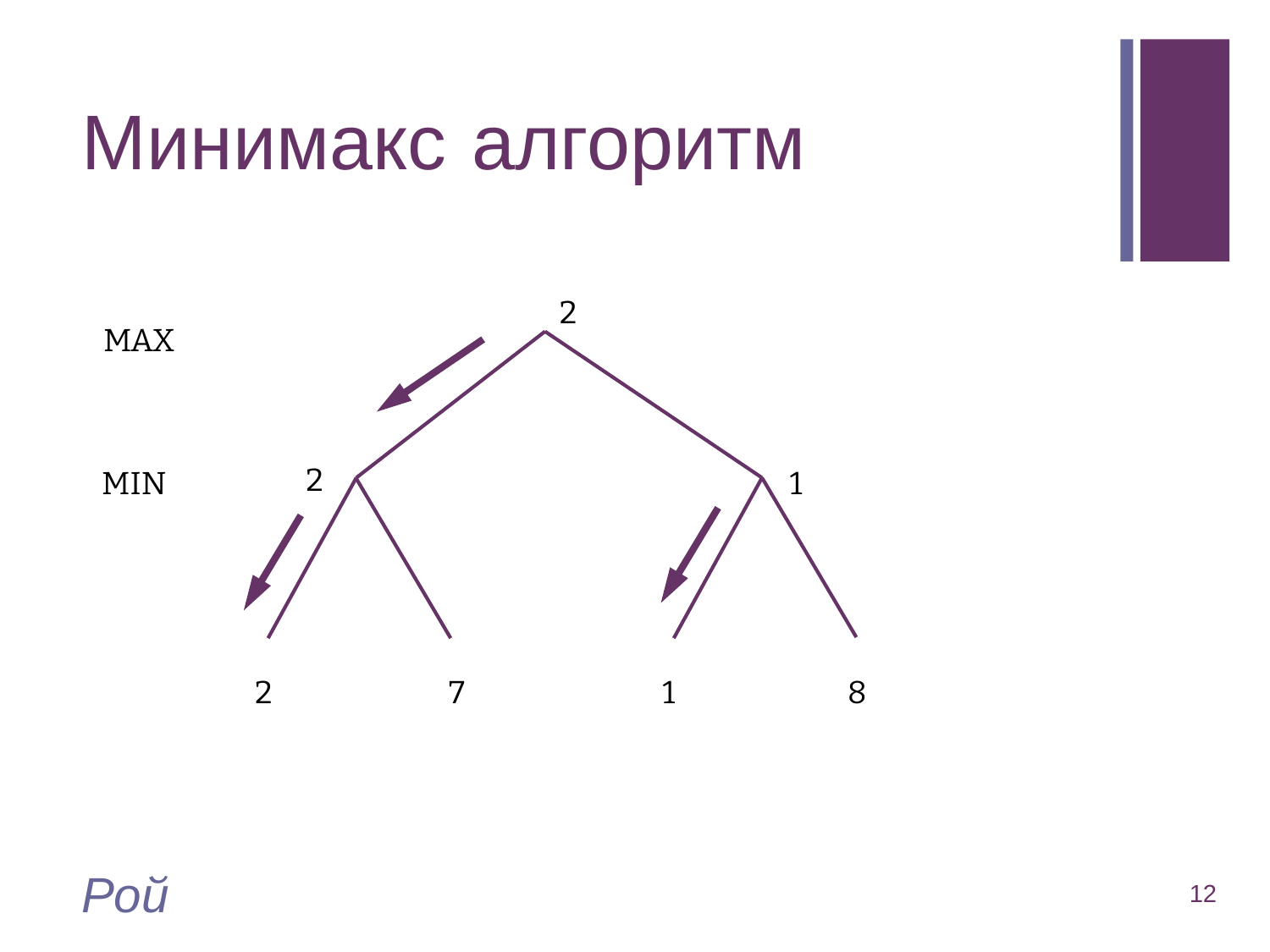

# Минимакс алгоритм
2
MAX
2
MIN
1
2
7
1
8
Рой
12